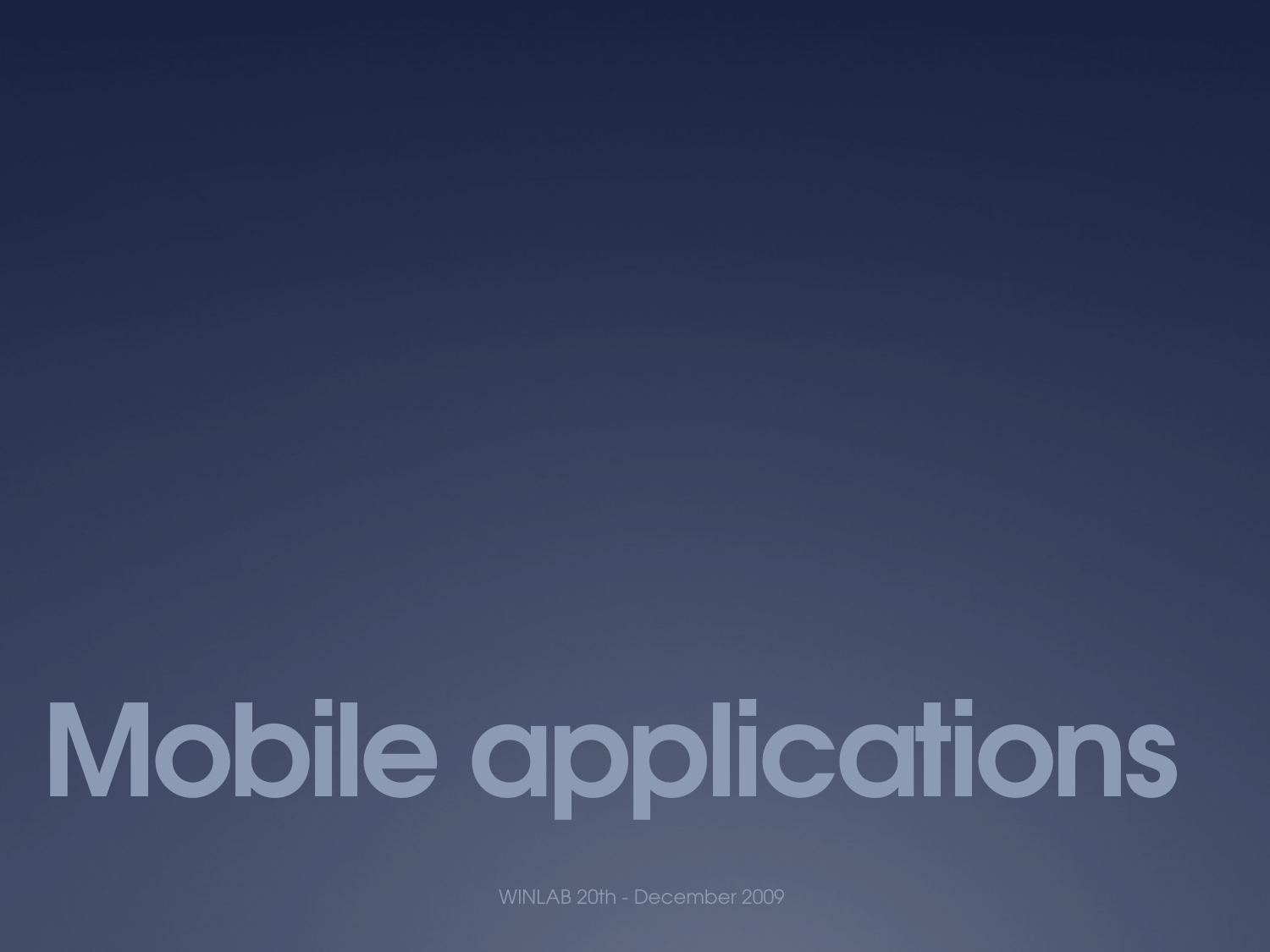

# Mobile applications
WINLAB 20th - December 2009